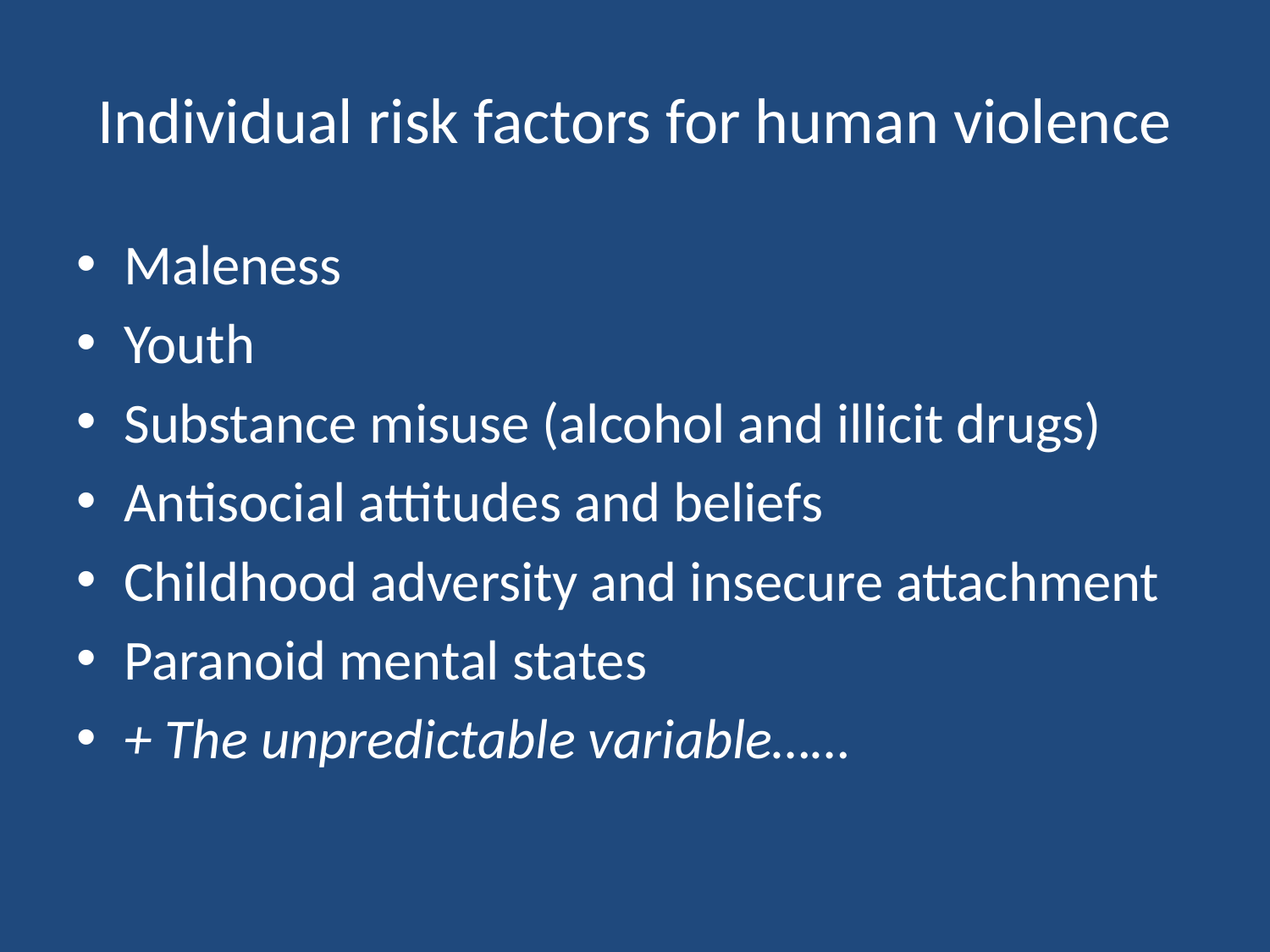

# Individual risk factors for human violence
Maleness
Youth
Substance misuse (alcohol and illicit drugs)
Antisocial attitudes and beliefs
Childhood adversity and insecure attachment
Paranoid mental states
+ The unpredictable variable……